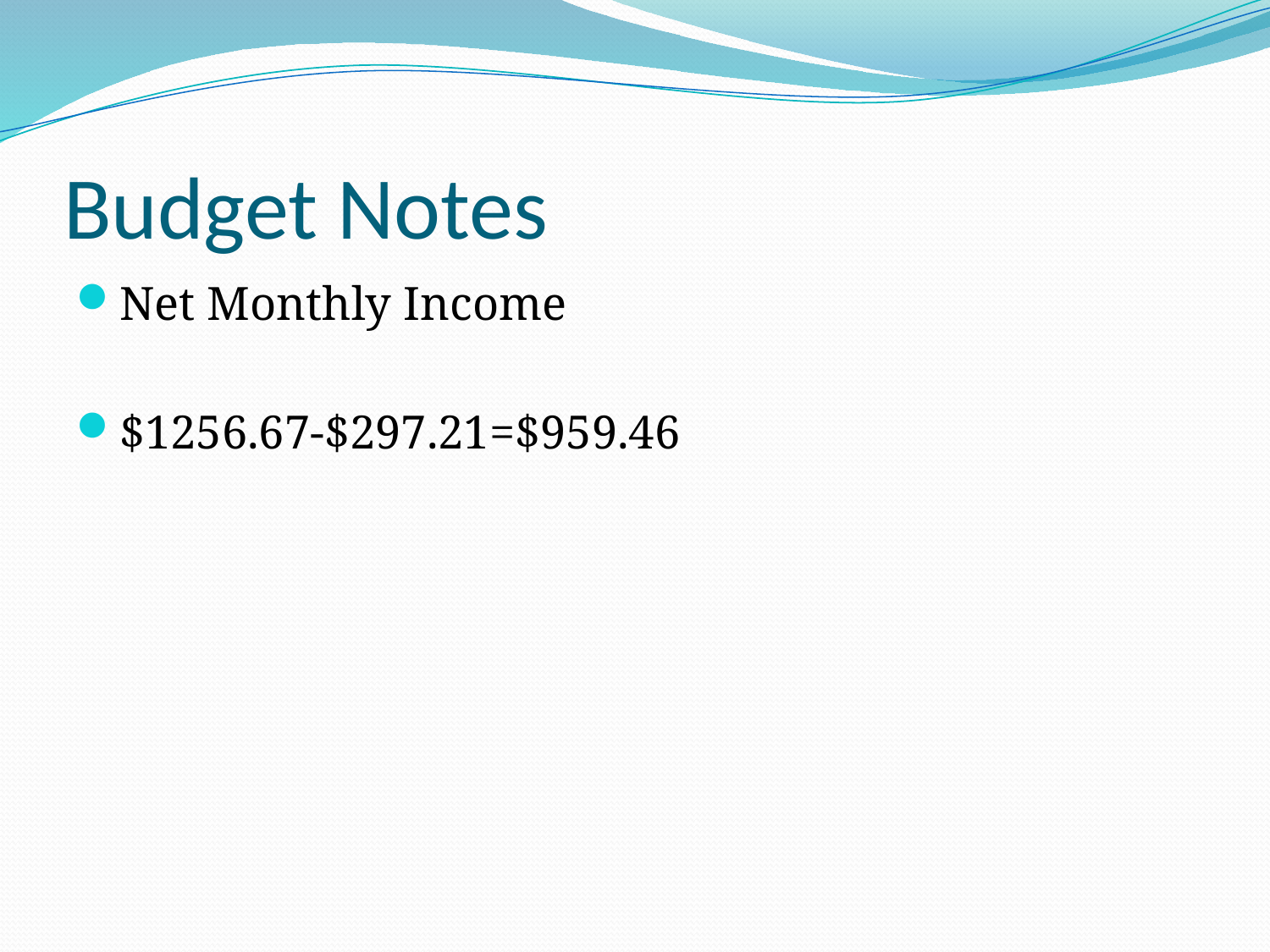

# Budget Notes
Net Monthly Income

$1256.67-$297.21=$959.46